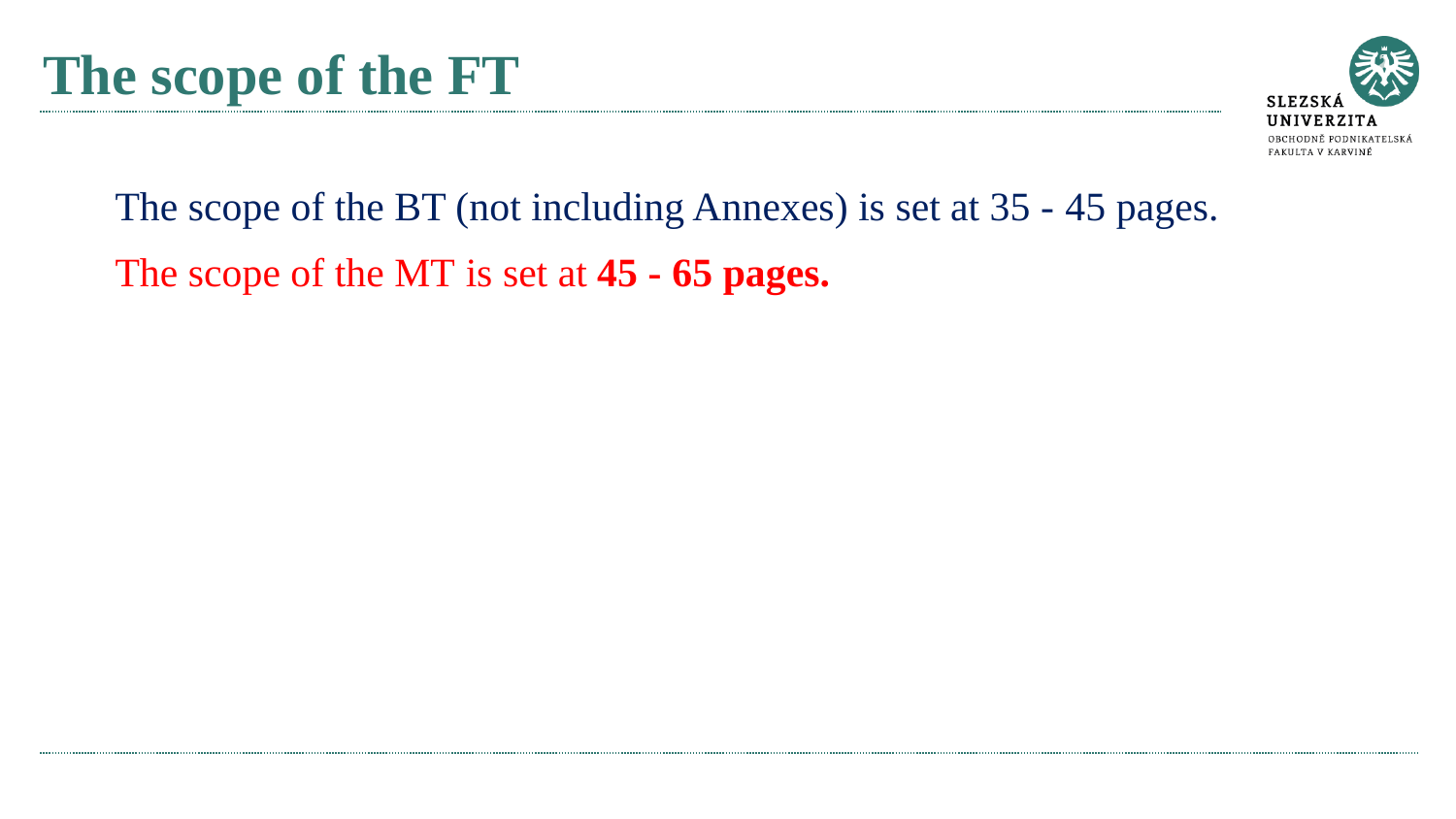

# The scope of the FT
The scope of the BT (not including Annexes) is set at 35 - 45 pages.
The scope of the MT is set at 45 - 65 pages.